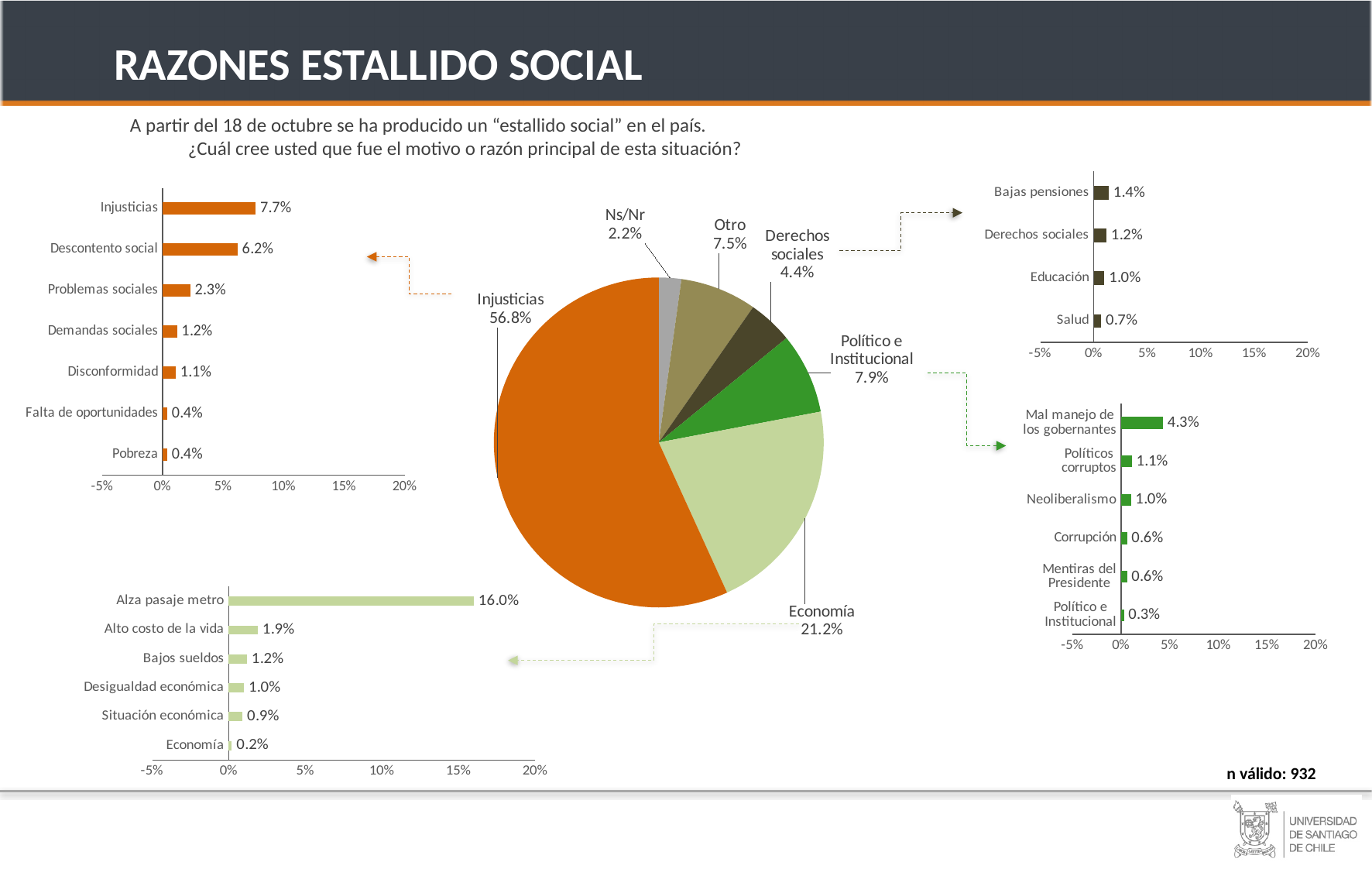

RAZONES ESTALLIDO SOCIAL
A partir del 18 de octubre se ha producido un “estallido social” en el país.
¿Cuál cree usted que fue el motivo o razón principal de esta situación?

### Chart

| Category | Serie 1 |
|---|---|
| Salud | 0.007 |
| Educación | 0.01 |
| Derechos sociales | 0.012 |
| Bajas pensiones | 0.014 |

### Chart

| Category | Serie 1 |
|---|---|
| Pobreza | 0.004 |
| Falta de oportunidades | 0.004 |
| Disconformidad | 0.011 |
| Demandas sociales | 0.012 |
| Problemas sociales | 0.023 |
| Descontento social | 0.062 |
| Injusticias | 0.077 |
JOVEN
(18 A 30)

### Chart

| Category | Serie 1 |
|---|---|
| Ns/Nr | 0.022 |
| Otro | 0.075 |
| Derechos sociales | 0.044 |
| Político e Institucional | 0.079 |
| Economía | 0.212 |
| Injusticias | 0.568 |
ADULTO MAYR
(31 A 54)
HOMBRES

### Chart

| Category | Serie 1 |
|---|---|
| Político e Institucional | 0.003 |
| Mentiras del Presidente | 0.006 |
| Corrupción | 0.006 |
| Neoliberalismo | 0.01 |
| Políticos corruptos | 0.011 |
| Mal manejo de los gobernantes | 0.043 |

### Chart

| Category | Serie 1 |
|---|---|
| Economía | 0.002 |
| Situación económica | 0.009 |
| Desigualdad económica | 0.01 |
| Bajos sueldos | 0.012 |
| Alto costo de la vida | 0.019 |
| Alza pasaje metro | 0.16 |
n válido: 932